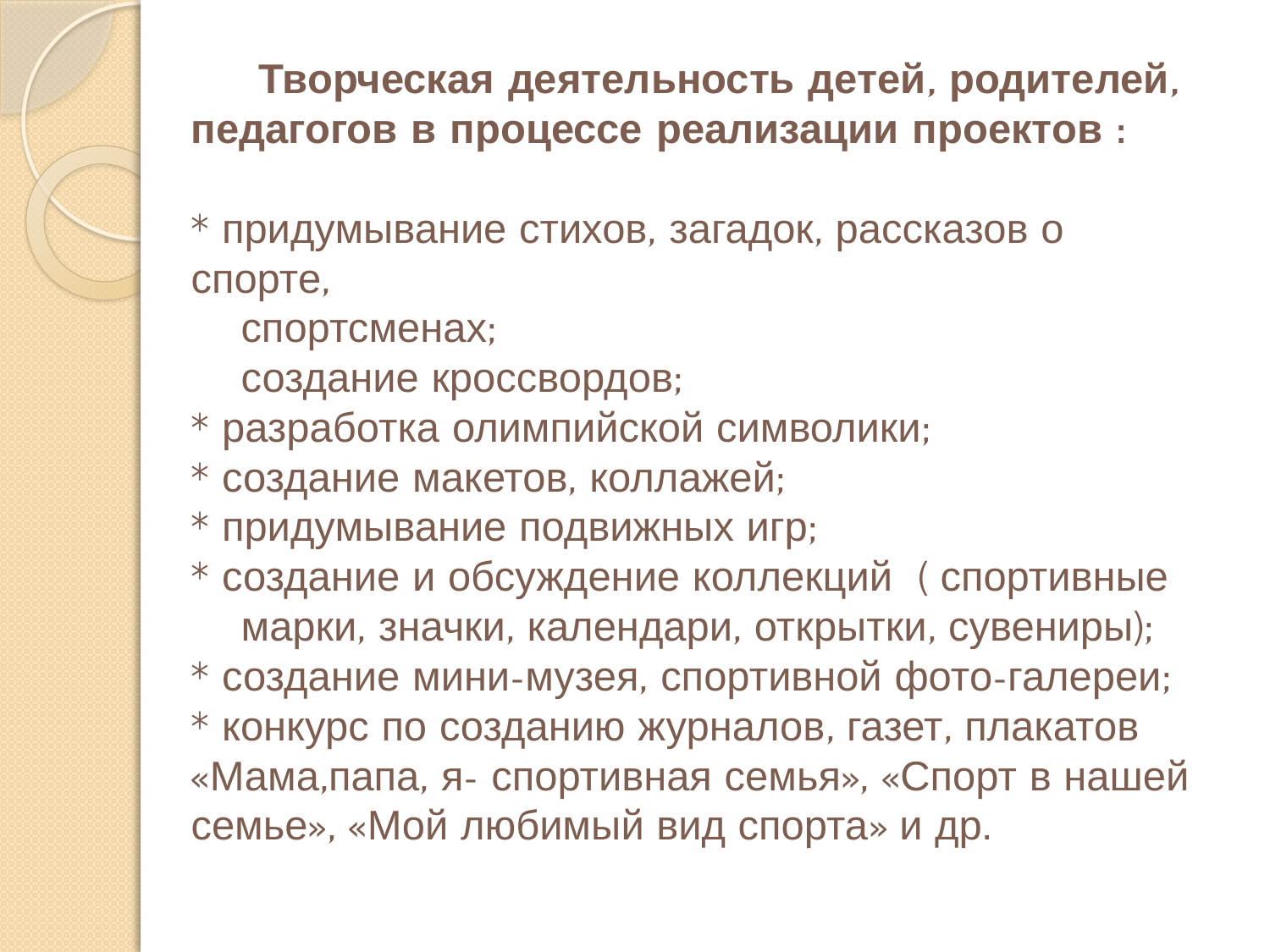

# Творческая деятельность детей, родителей, педагогов в процессе реализации проектов : * придумывание стихов, загадок, рассказов о спорте, спортсменах; создание кроссвордов; * разработка олимпийской символики; * создание макетов, коллажей; * придумывание подвижных игр; * создание и обсуждение коллекций  ( спортивные      марки, значки, календари, открытки, сувениры); * создание мини-музея, спортивной фото-галереи; * конкурс по созданию журналов, газет, плакатов «Мама,папа, я- спортивная семья», «Спорт в нашей семье», «Мой любимый вид спорта» и др.